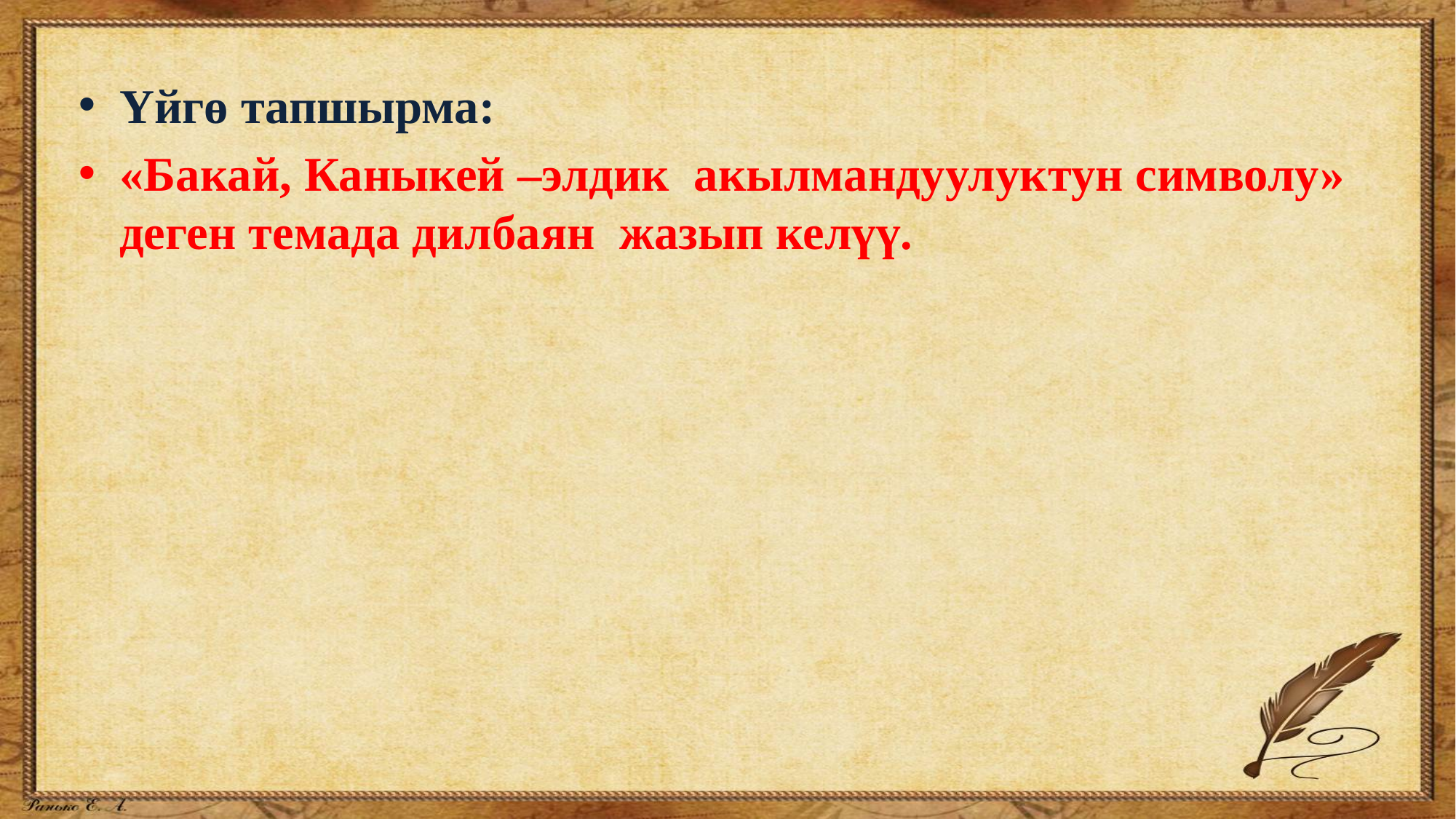

Үйгө тапшырма:
«Бакай, Каныкей –элдик  акылмандуулуктун символу»  деген темада дилбаян  жазып келүү.